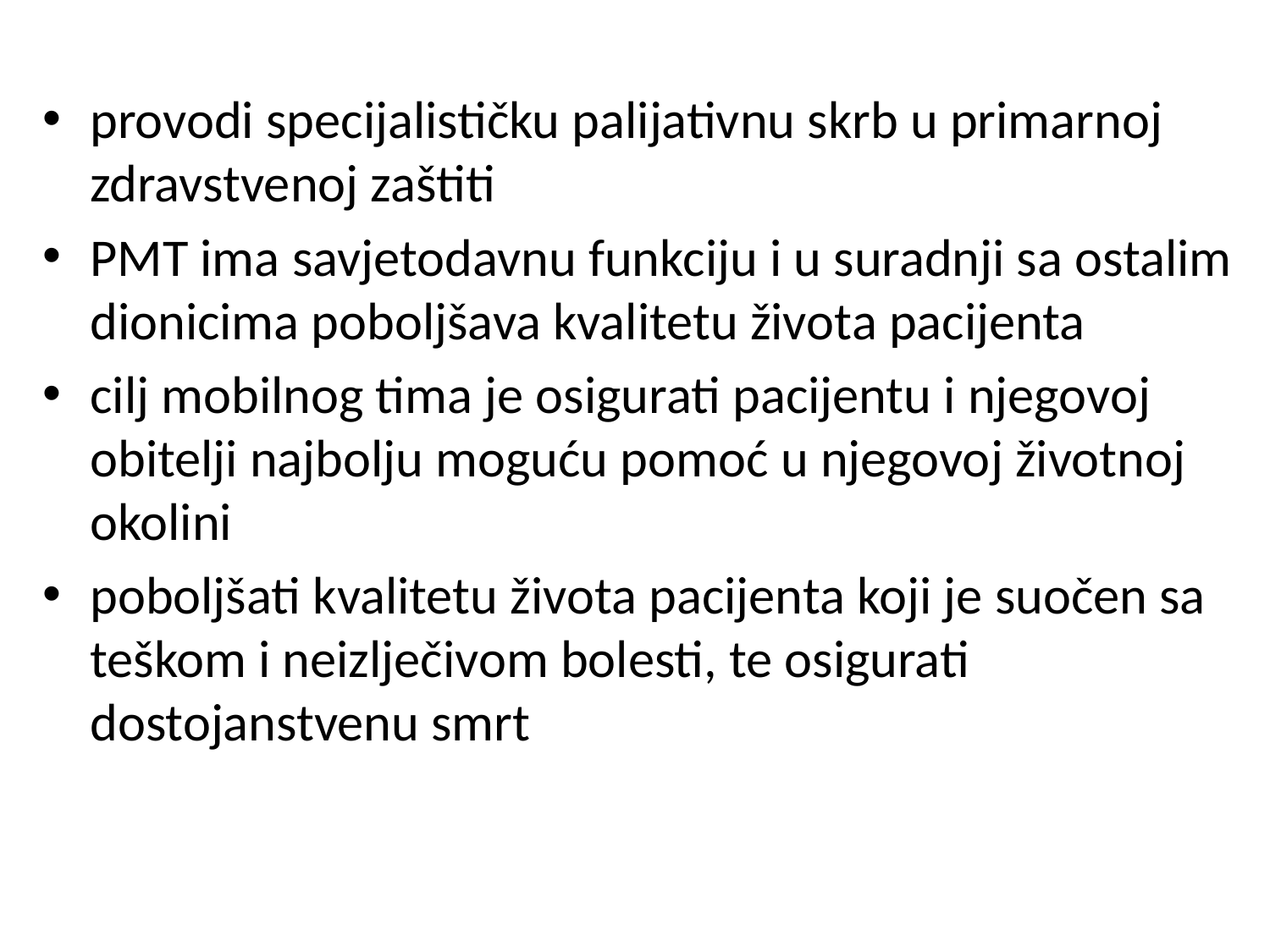

provodi specijalističku palijativnu skrb u primarnoj zdravstvenoj zaštiti
PMT ima savjetodavnu funkciju i u suradnji sa ostalim dionicima poboljšava kvalitetu života pacijenta
cilj mobilnog tima je osigurati pacijentu i njegovoj obitelji najbolju moguću pomoć u njegovoj životnoj okolini
poboljšati kvalitetu života pacijenta koji je suočen sa teškom i neizlječivom bolesti, te osigurati dostojanstvenu smrt